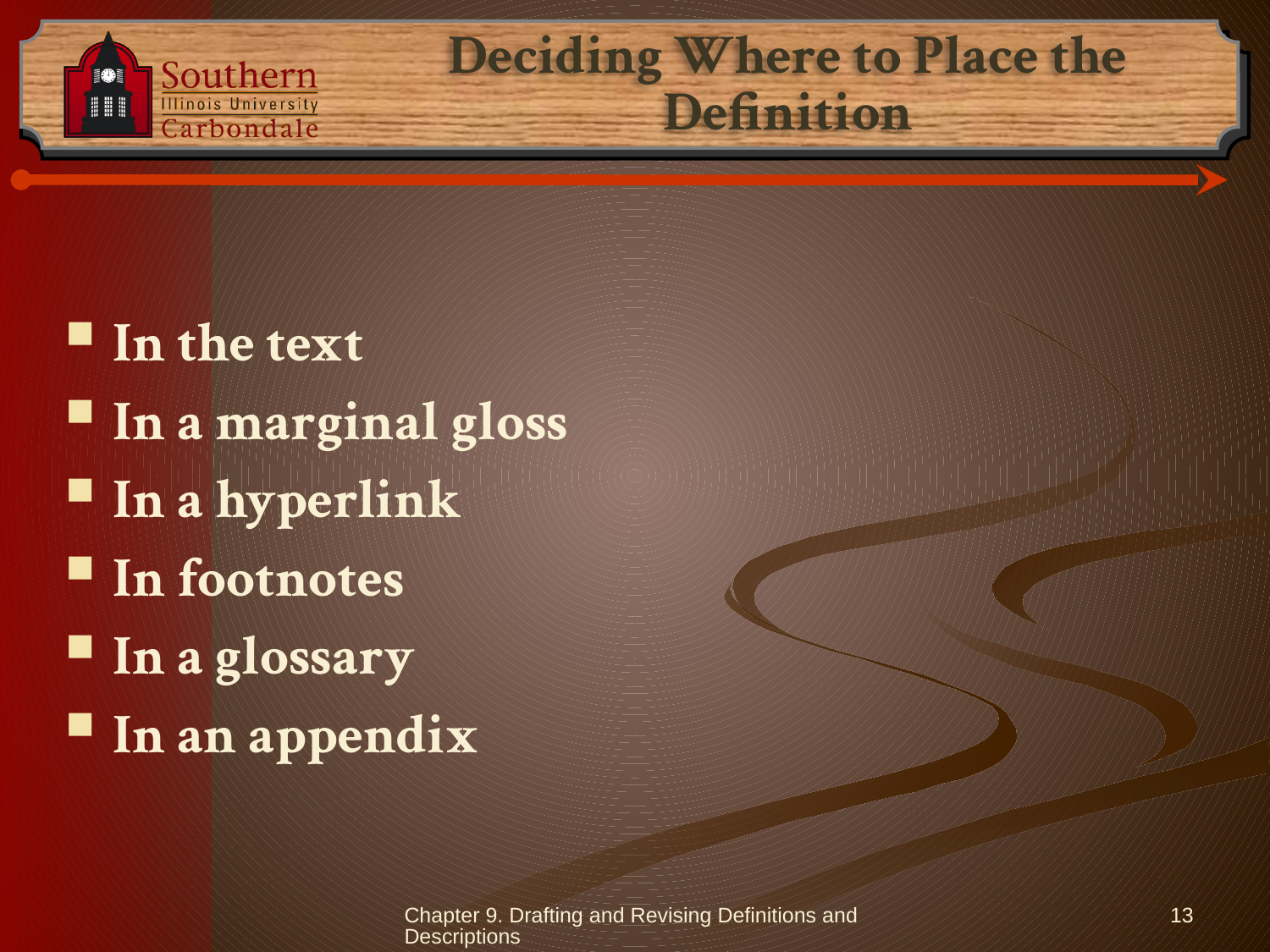

# Deciding Where to Place the Definition
In the text
In a marginal gloss
In a hyperlink
In footnotes
In a glossary
In an appendix
Chapter 9. Drafting and Revising Definitions and Descriptions
13